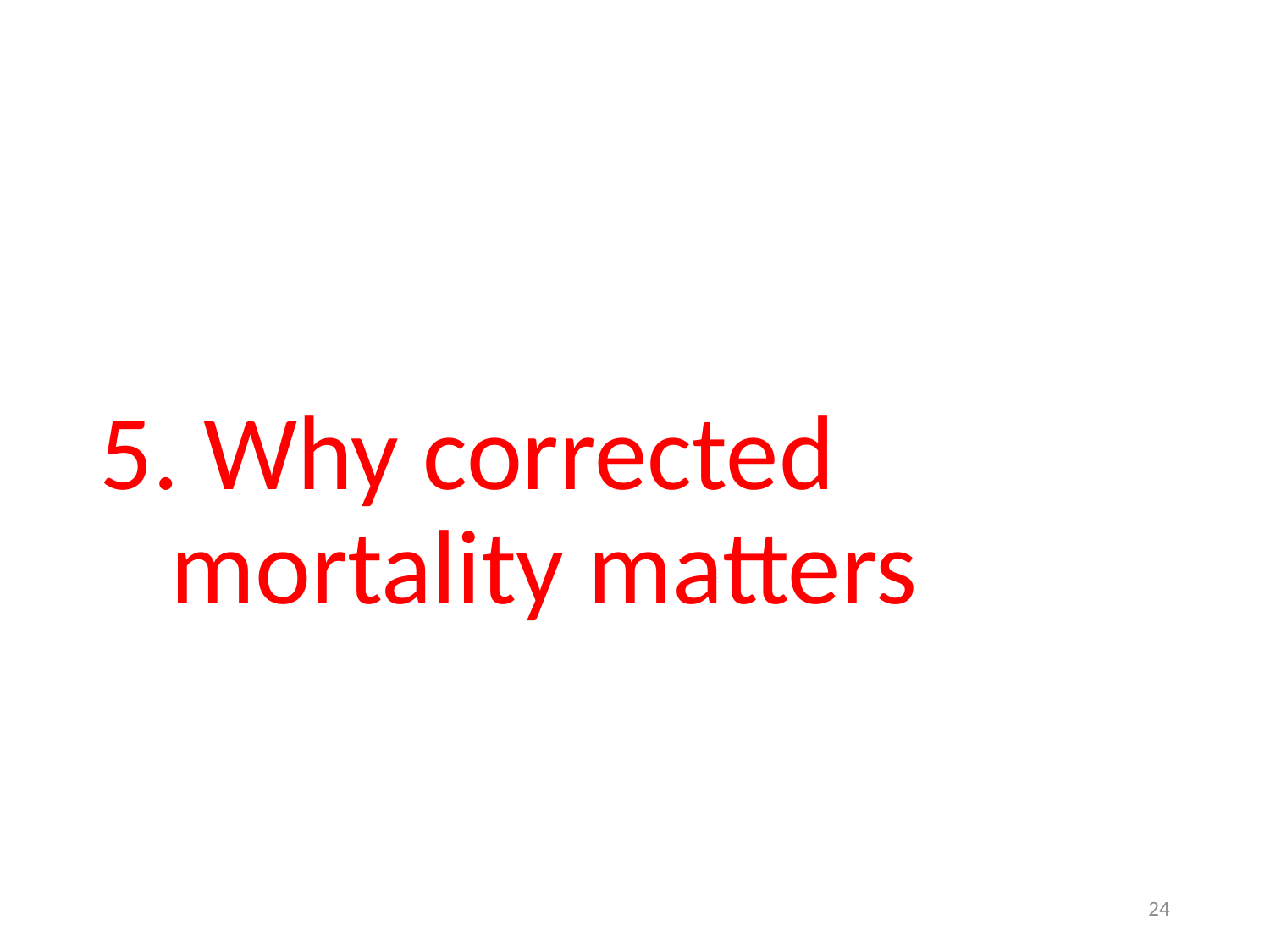

# 5. Why corrected mortality matters

24